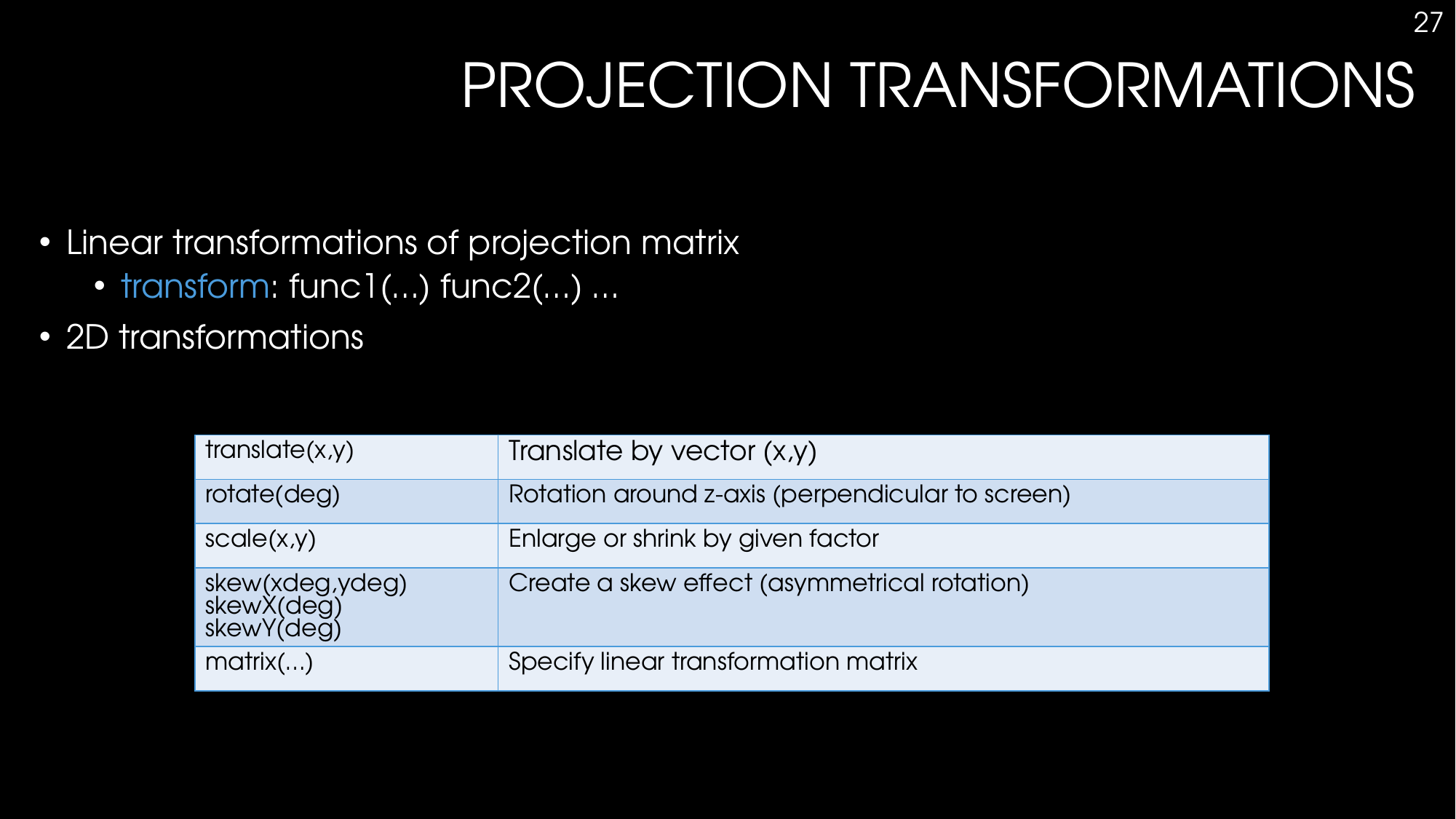

27
# Projection Transformations
Linear transformations of projection matrix
transform: func1(…) func2(…) …
2D transformations
| translate(x,y) | Translate by vector (x,y) |
| --- | --- |
| rotate(deg) | Rotation around z-axis (perpendicular to screen) |
| scale(x,y) | Enlarge or shrink by given factor |
| skew(xdeg,ydeg) skewX(deg) skewY(deg) | Create a skew effect (asymmetrical rotation) |
| matrix(…) | Specify linear transformation matrix |